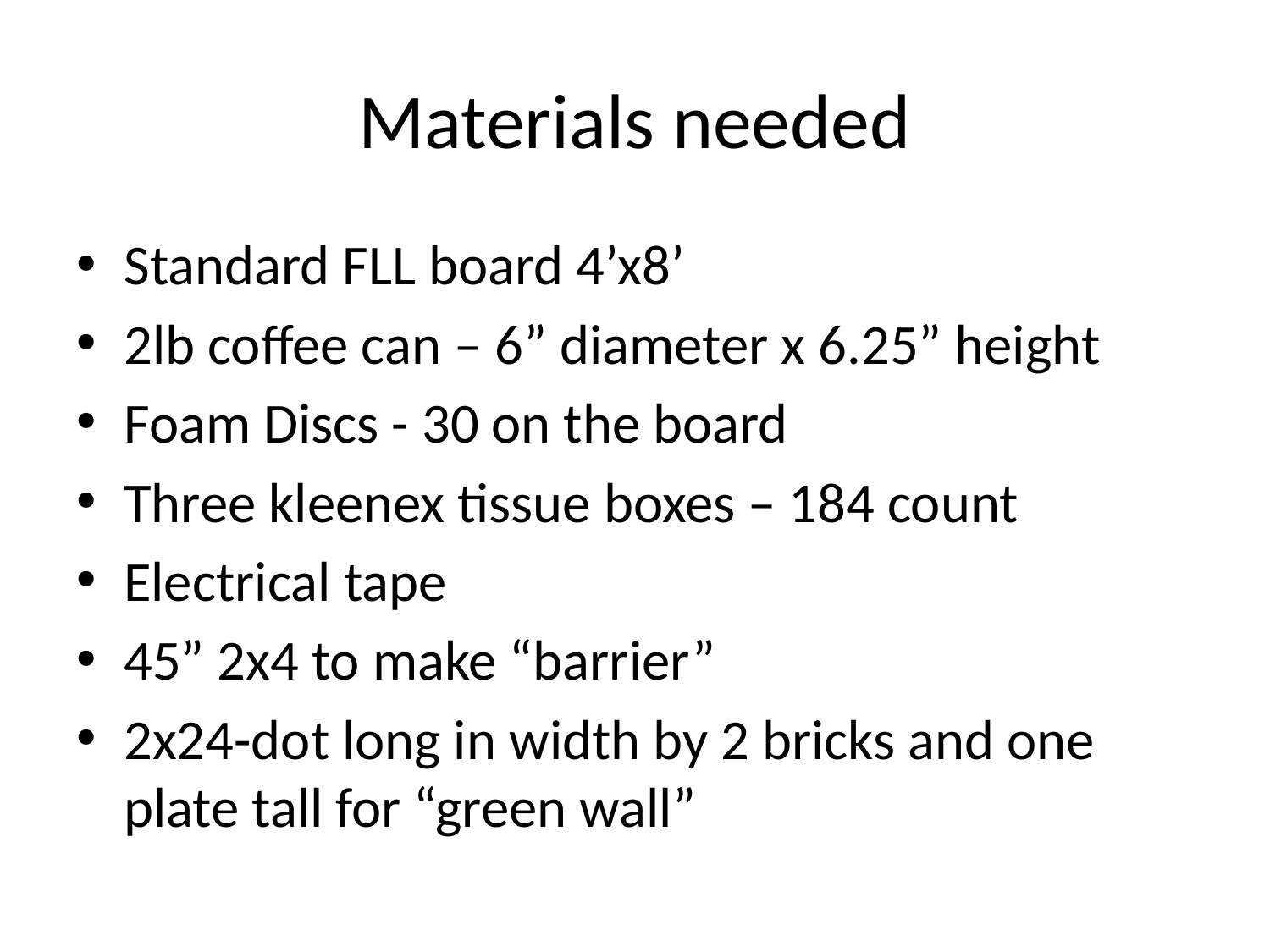

# Materials needed
Standard FLL board 4’x8’
2lb coffee can – 6” diameter x 6.25” height
Foam Discs - 30 on the board
Three kleenex tissue boxes – 184 count
Electrical tape
45” 2x4 to make “barrier”
2x24-dot long in width by 2 bricks and one plate tall for “green wall”